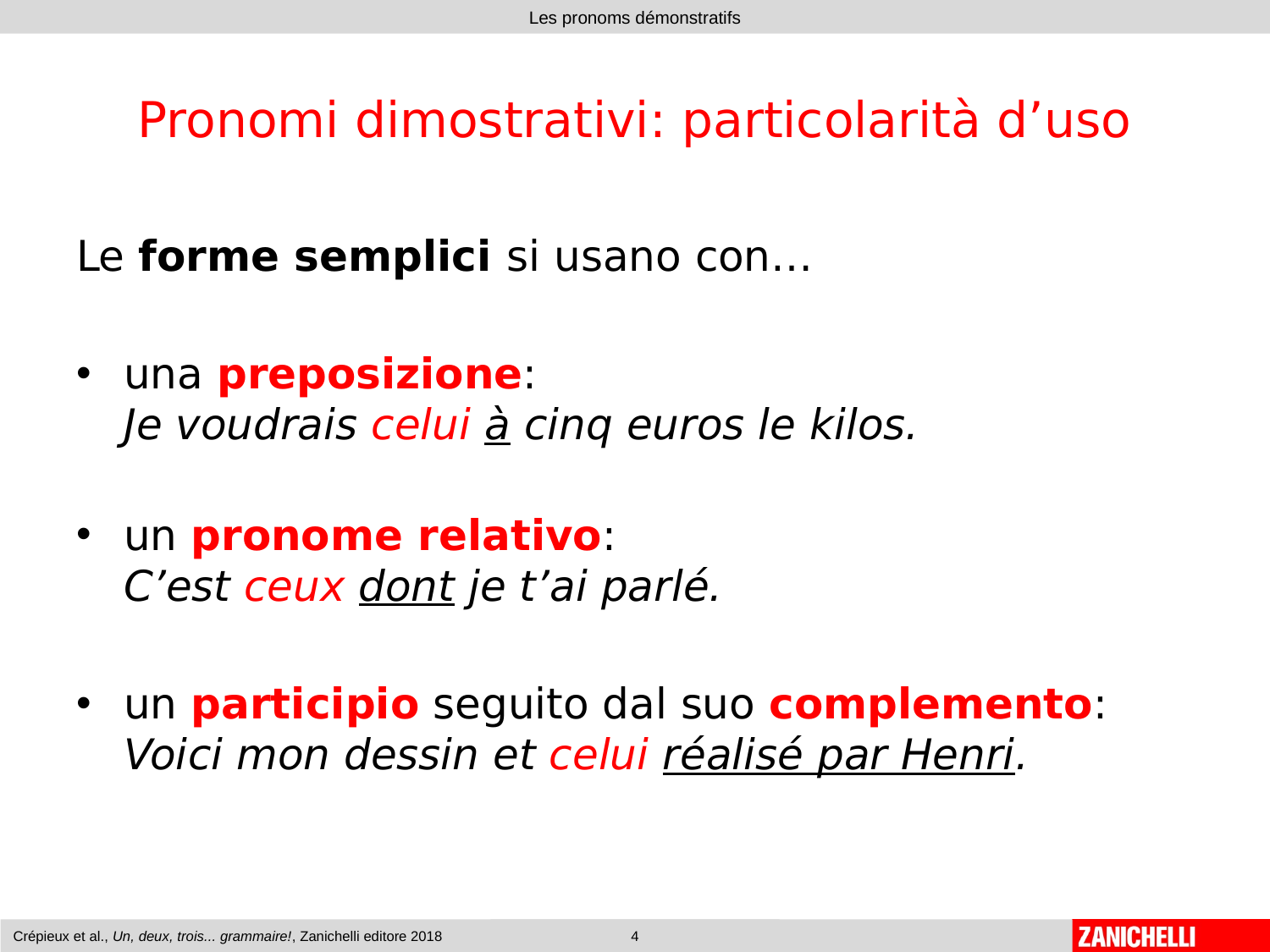

# Pronomi dimostrativi: particolarità d’uso
Le forme semplici si usano con…

una preposizione:
Je voudrais celui à cinq euros le kilos.
un pronome relativo:
C’est ceux dont je t’ai parlé.

un participio seguito dal suo complemento:
Voici mon dessin et celui réalisé par Henri.
Crépieux et al., Un, deux, trois... grammaire!, Zanichelli editore 2018
4